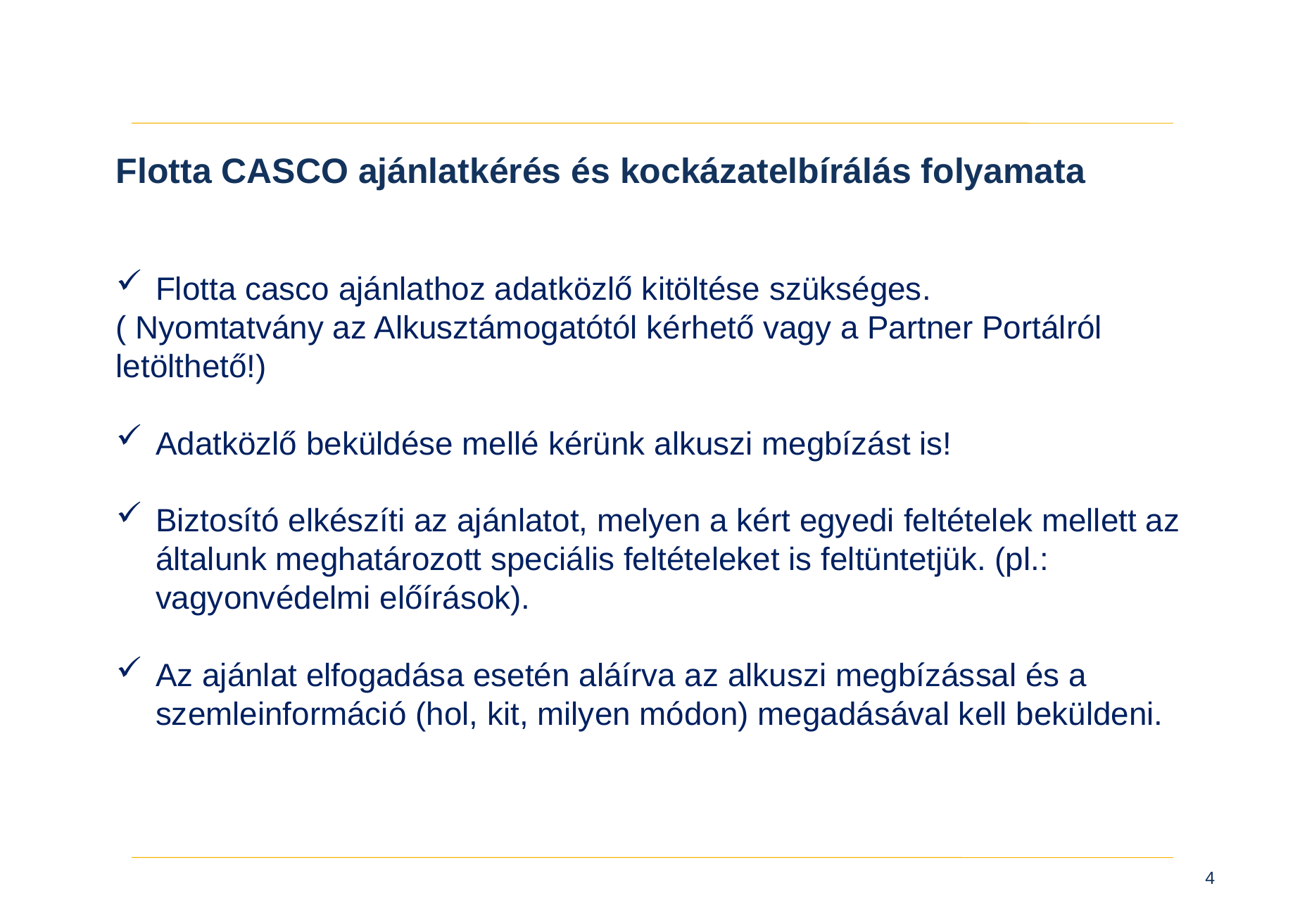

Flotta CASCO ajánlatkérés és kockázatelbírálás folyamata

Flotta casco ajánlathoz adatközlő kitöltése szükséges.
( Nyomtatvány az Alkusztámogatótól kérhető vagy a Partner Portálról letölthető!)

Adatközlő beküldése mellé kérünk alkuszi megbízást is!

Biztosító elkészíti az ajánlatot, melyen a kért egyedi feltételek mellett az általunk meghatározott speciális feltételeket is feltüntetjük. (pl.: vagyonvédelmi előírások).

Az ajánlat elfogadása esetén aláírva az alkuszi megbízással és a szemleinformáció (hol, kit, milyen módon) megadásával kell beküldeni.

4